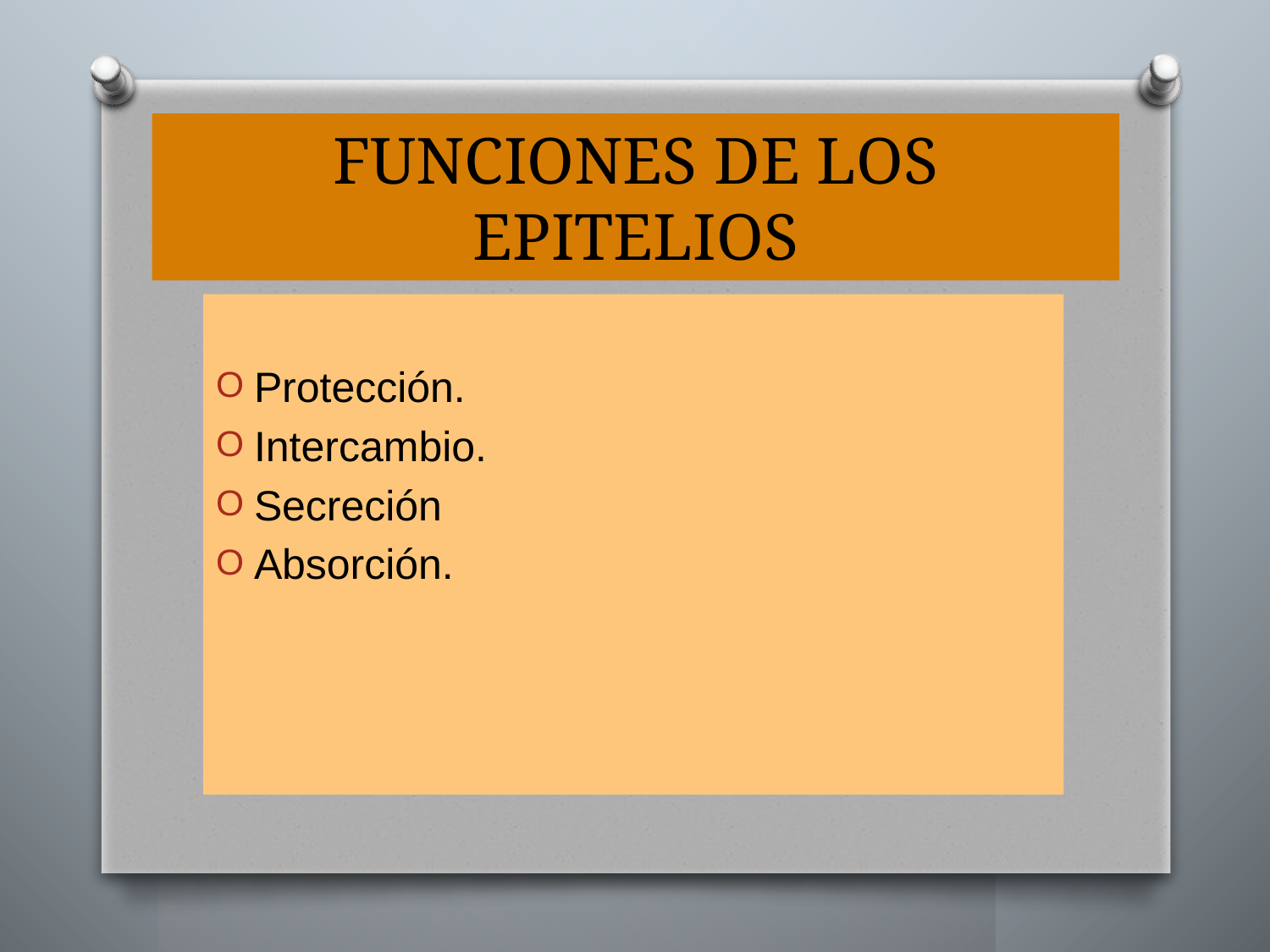

# FUNCIONES DE LOS EPITELIOS

Protección.
Intercambio.
Secreción
Absorción.